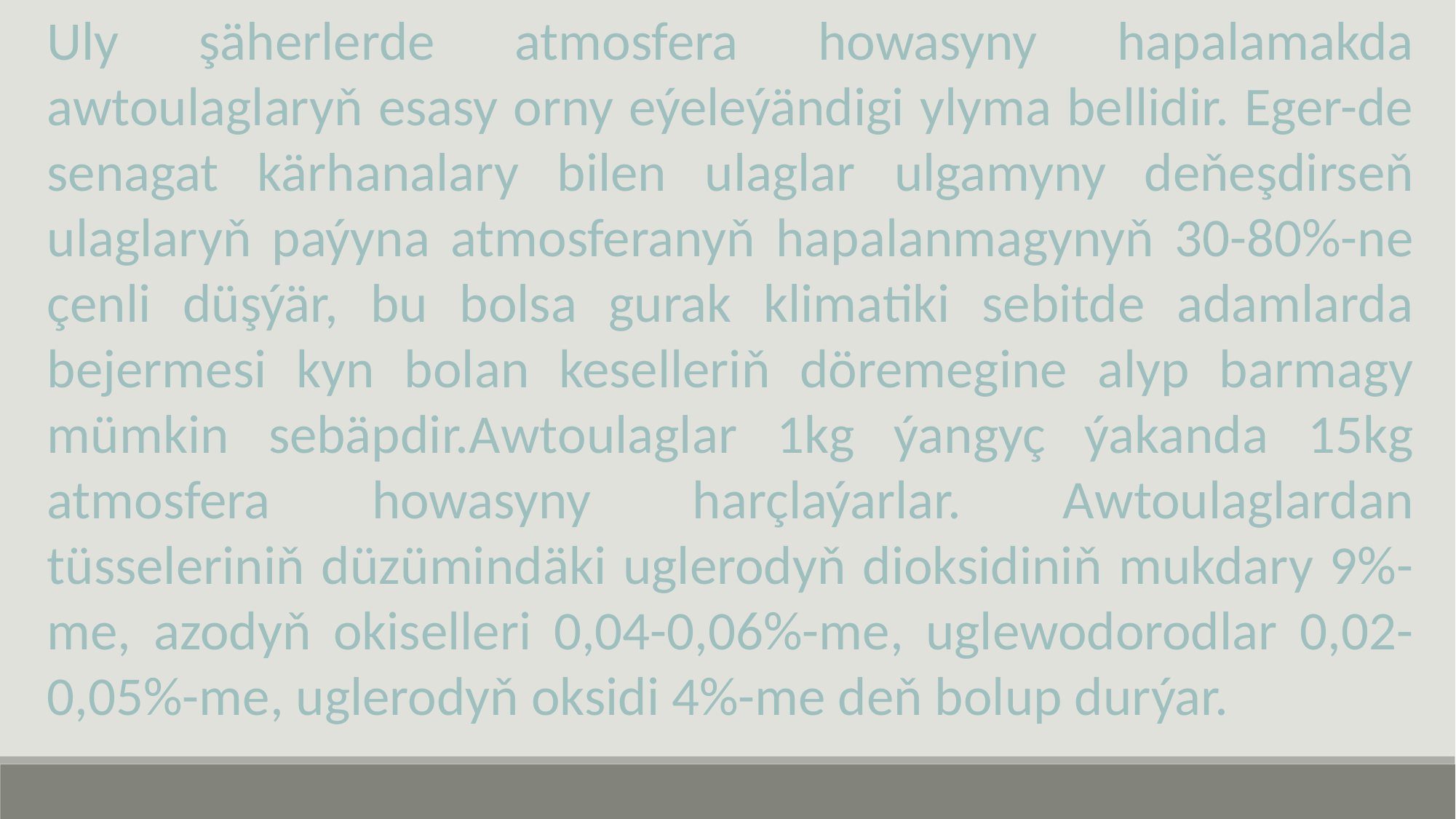

Uly şäherlerde atmosfera howasyny hapalamakda awtoulaglaryň esasy orny eýeleýändigi ylyma bellidir. Eger-de senagat kärhanalary bilen ulaglar ulgamyny deňeşdirseň ulaglaryň paýyna atmosferanyň hapalanmagynyň 30-80%-ne çenli düşýär, bu bolsa gurak klimatiki sebitde adamlarda bejermesi kyn bolan keselleriň döremegine alyp barmagy mümkin sebäpdir.Awtoulaglar 1kg ýangyç ýakanda 15kg atmosfera howasyny harçlaýarlar. Awtoulaglardan tüsseleriniň düzümindäki uglerodyň dioksidiniň mukdary 9%-me, azodyň okiselleri 0,04-0,06%-me, uglewodorodlar 0,02-0,05%-me, uglerodyň oksidi 4%-me deň bolup durýar.